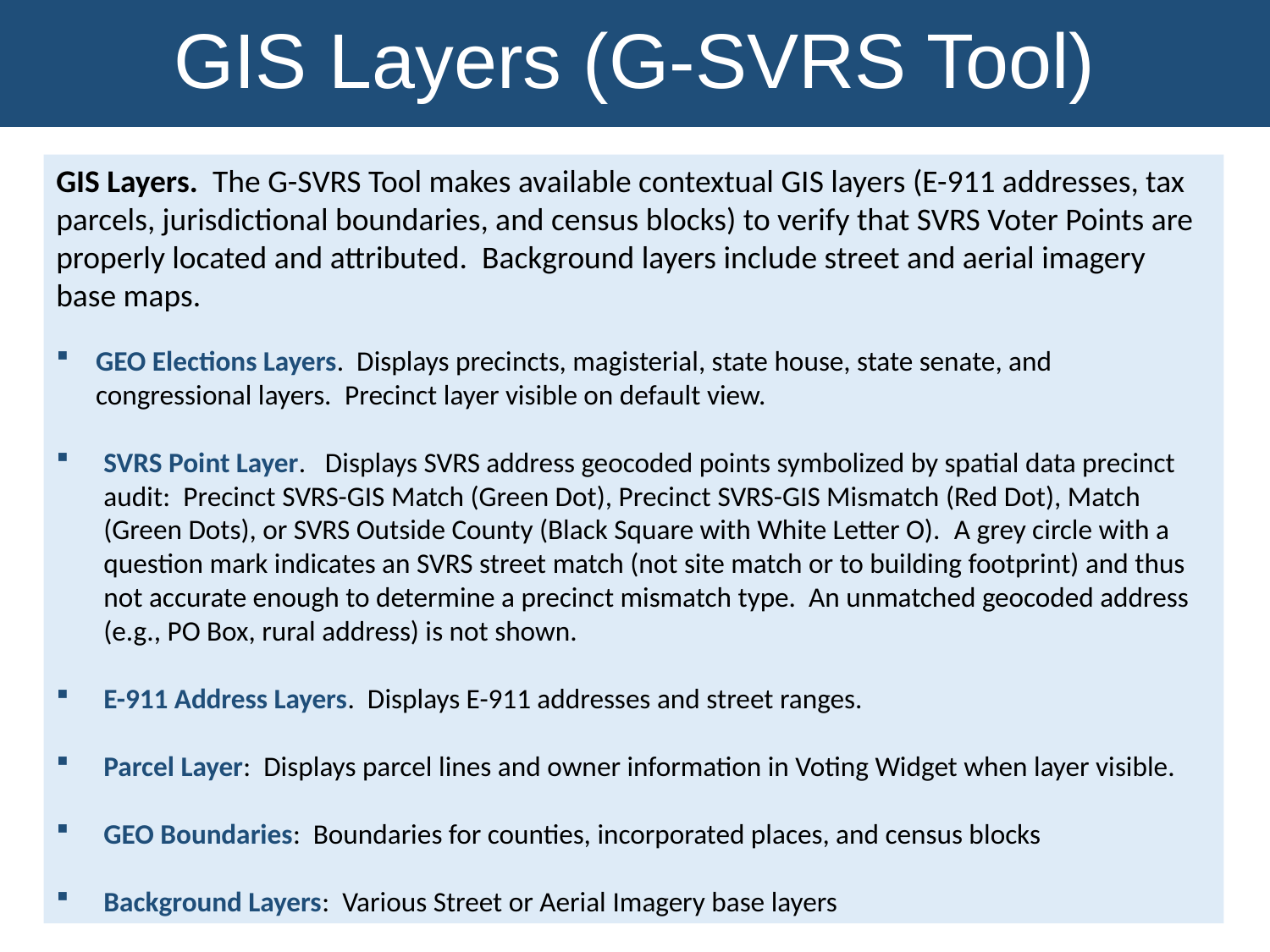

GIS Layers (G-SVRS Tool)
GIS Layers.  The G-SVRS Tool makes available contextual GIS layers (E-911 addresses, tax parcels, jurisdictional boundaries, and census blocks) to verify that SVRS Voter Points are properly located and attributed.  Background layers include street and aerial imagery base maps.

GEO Elections Layers.  Displays precincts, magisterial, state house, state senate, and congressional layers.  Precinct layer visible on default view.

SVRS Point Layer.   Displays SVRS address geocoded points symbolized by spatial data precinct audit:  Precinct SVRS-GIS Match (Green Dot), Precinct SVRS-GIS Mismatch (Red Dot), Match (Green Dots), or SVRS Outside County (Black Square with White Letter O).  A grey circle with a question mark indicates an SVRS street match (not site match or to building footprint) and thus not accurate enough to determine a precinct mismatch type.  An unmatched geocoded address (e.g., PO Box, rural address) is not shown.

E-911 Address Layers.  Displays E-911 addresses and street ranges.

Parcel Layer:  Displays parcel lines and owner information in Voting Widget when layer visible.

GEO Boundaries:  Boundaries for counties, incorporated places, and census blocks

Background Layers:  Various Street or Aerial Imagery base layers